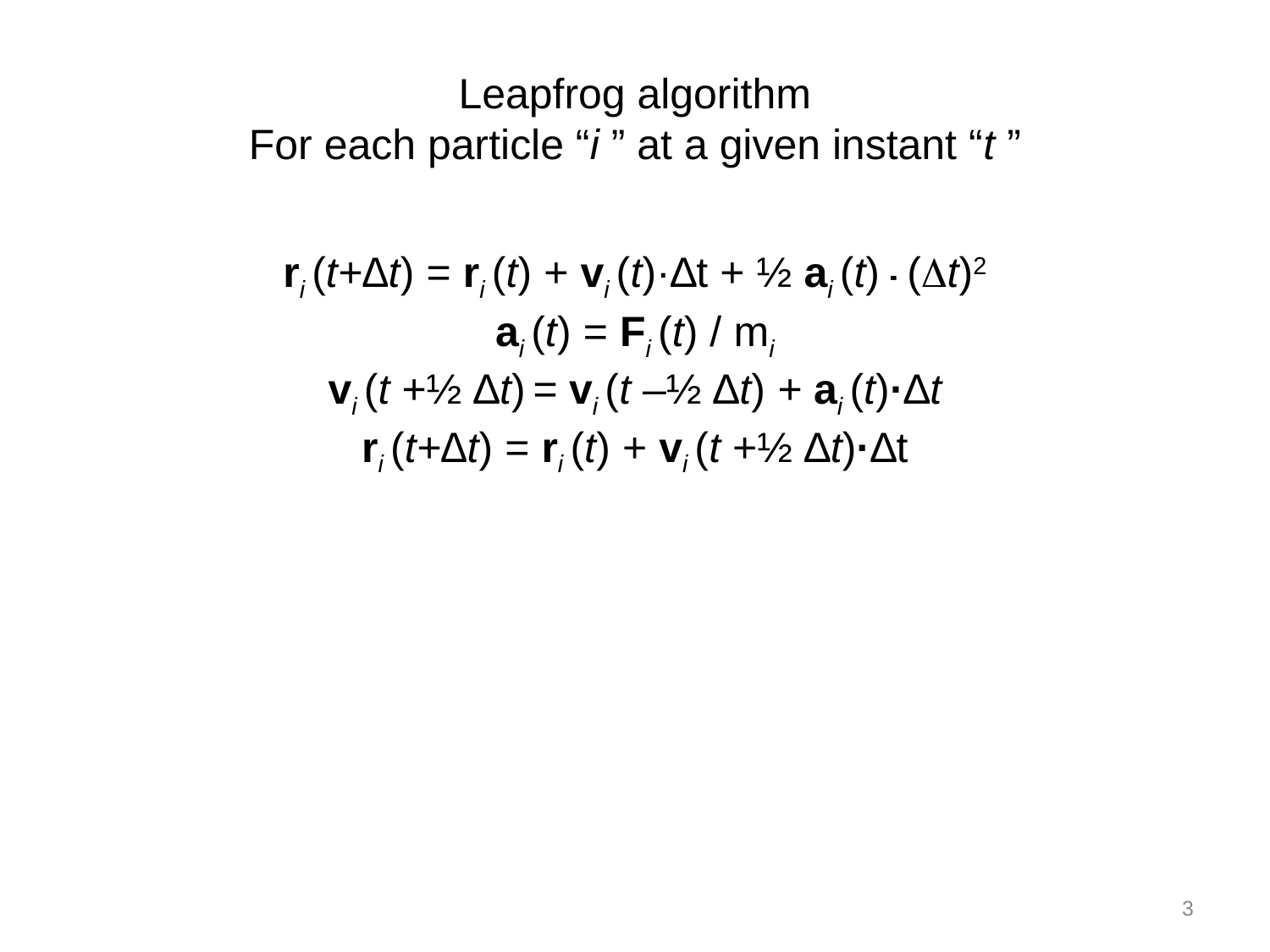

# Leapfrog algorithm For each particle “i ” at a given instant “t ”
ri (t+∆t) = ri (t) + vi (t)·∆t + ½ ai (t) ˙ (Δt)2
ai (t) = Fi (t) / mi
vi (t +½ ∆t) = vi (t –½ ∆t) + ai (t)·∆t
ri (t+∆t) = ri (t) + vi (t +½ ∆t)·∆t
3